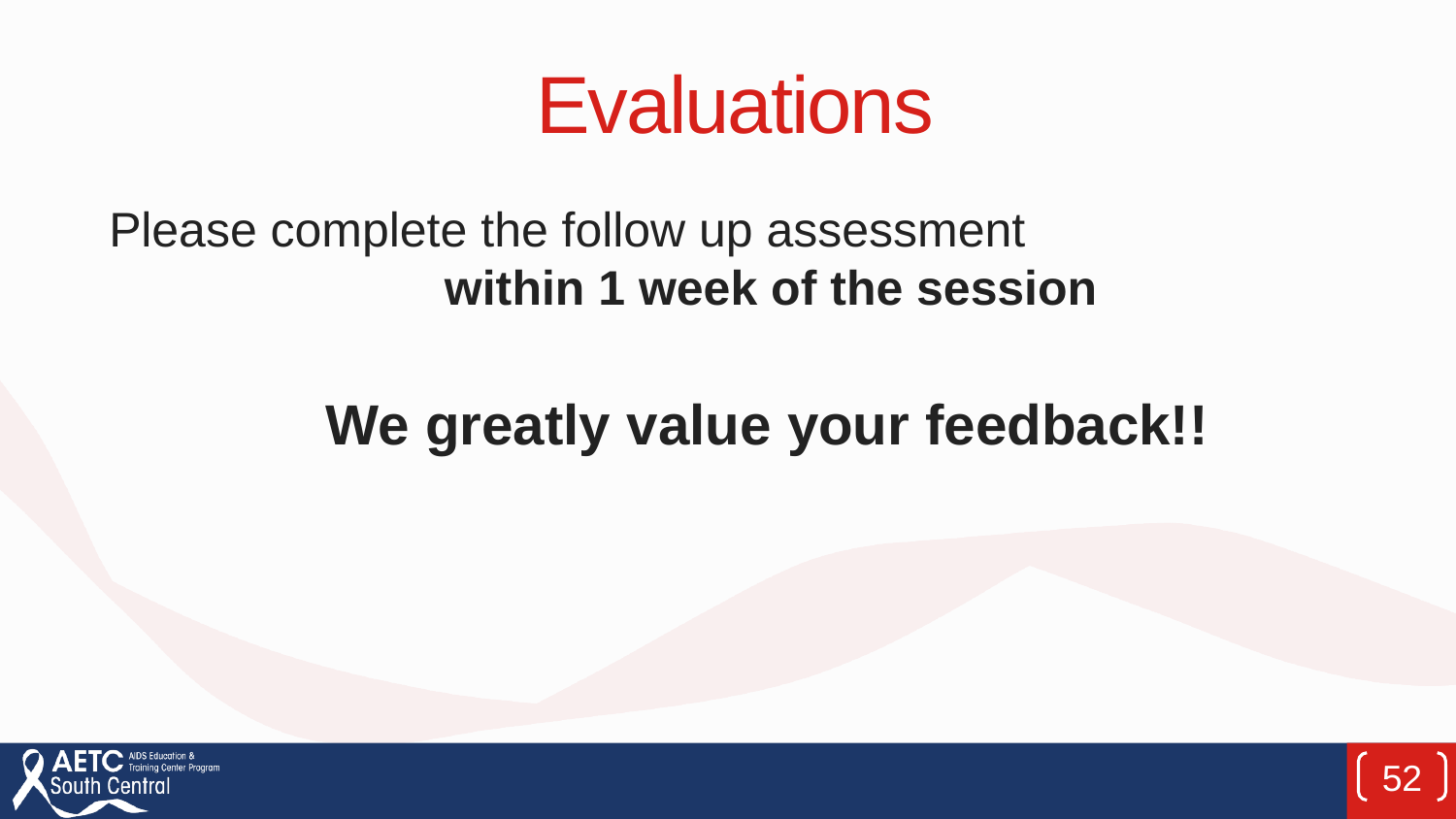

# Evaluations
Please complete the follow up assessment                               within 1 week of the session

We greatly value your feedback!!
52